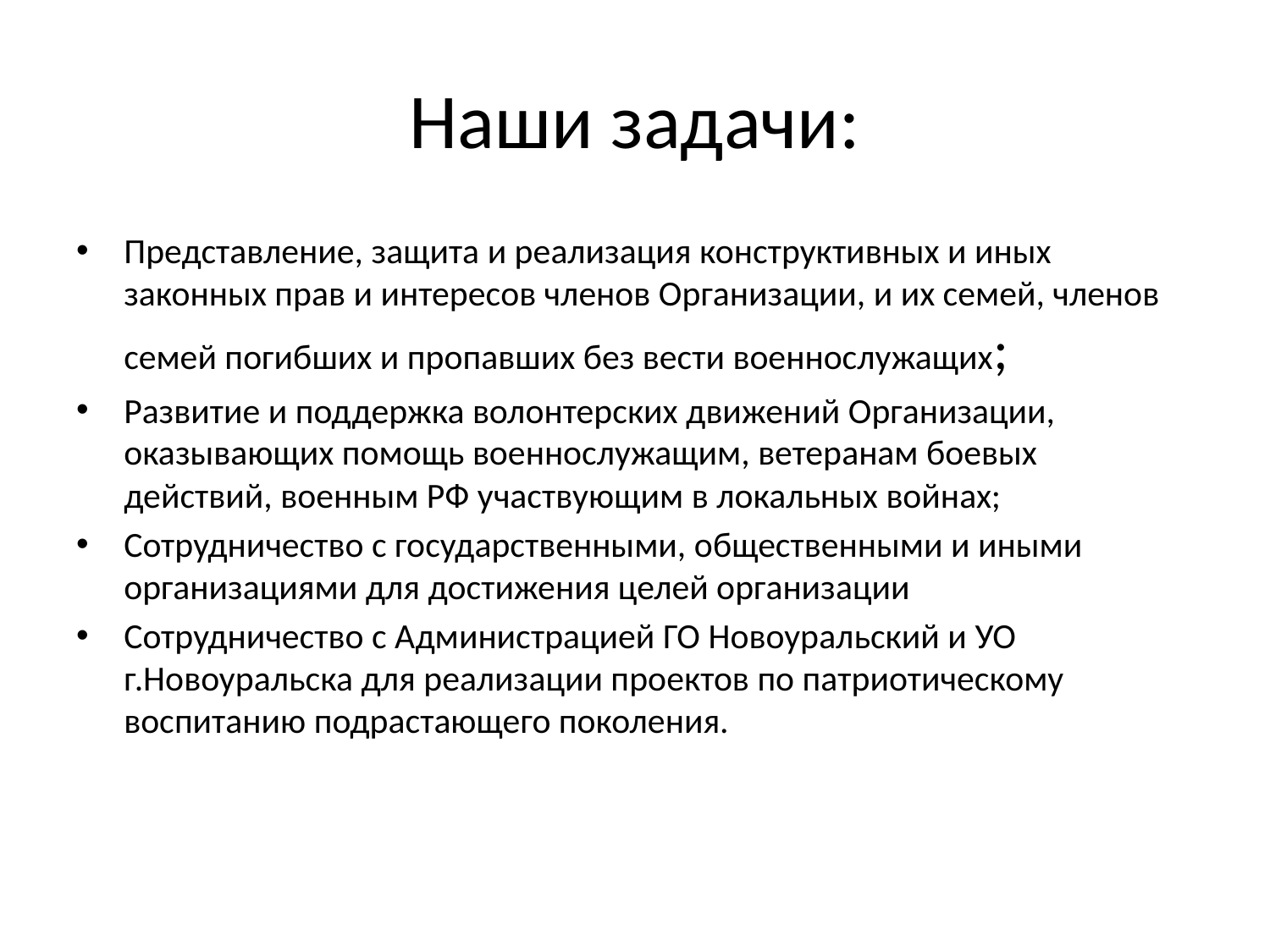

# Наши задачи:
Представление, защита и реализация конструктивных и иных законных прав и интересов членов Организации, и их семей, членов семей погибших и пропавших без вести военнослужащих;
Развитие и поддержка волонтерских движений Организации, оказывающих помощь военнослужащим, ветеранам боевых действий, военным РФ участвующим в локальных войнах;
Сотрудничество с государственными, общественными и иными организациями для достижения целей организации
Сотрудничество с Администрацией ГО Новоуральский и УО г.Новоуральска для реализации проектов по патриотическому воспитанию подрастающего поколения.